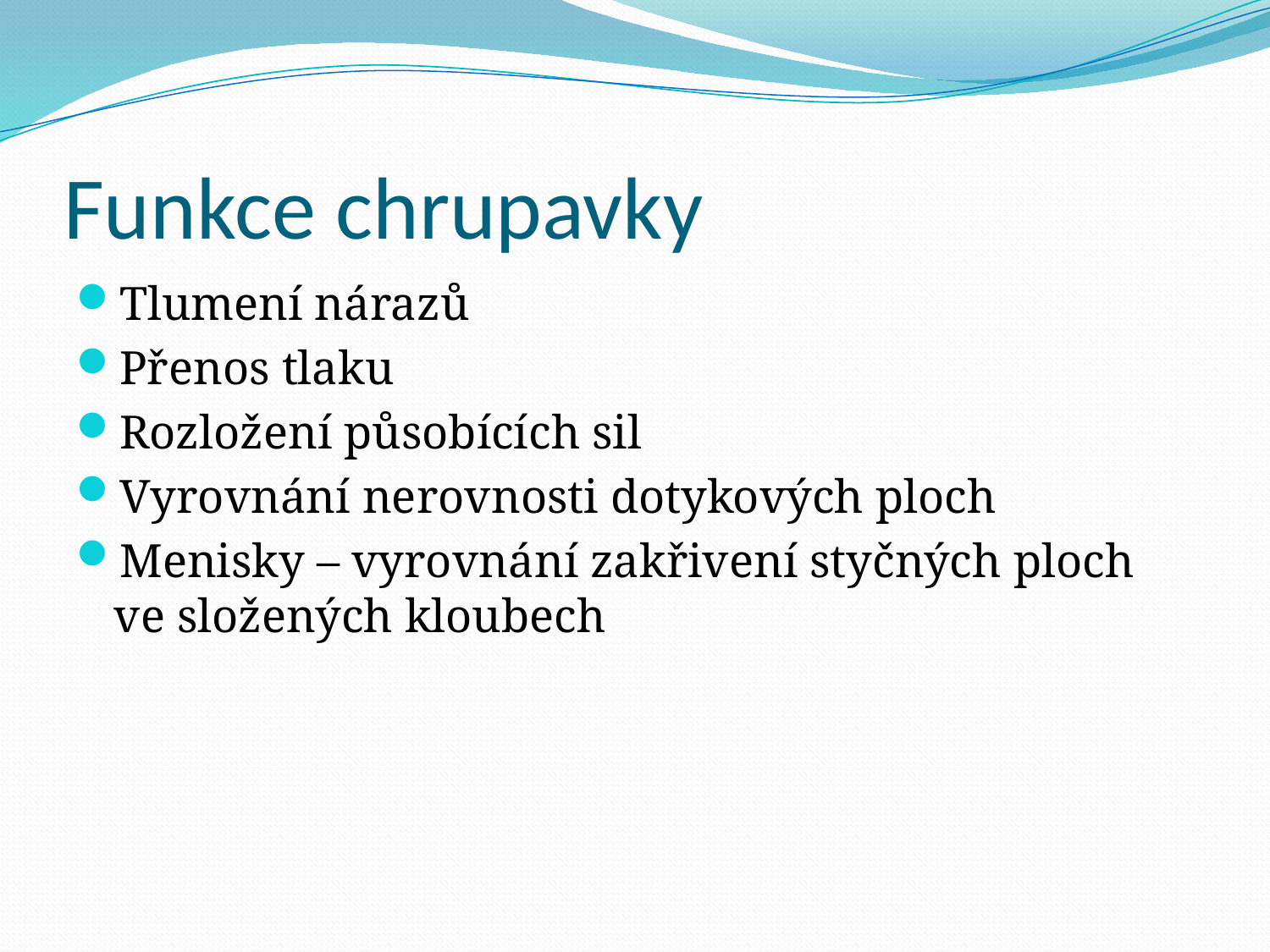

# Funkce chrupavky
Tlumení nárazů
Přenos tlaku
Rozložení působících sil
Vyrovnání nerovnosti dotykových ploch
Menisky – vyrovnání zakřivení styčných ploch ve složených kloubech